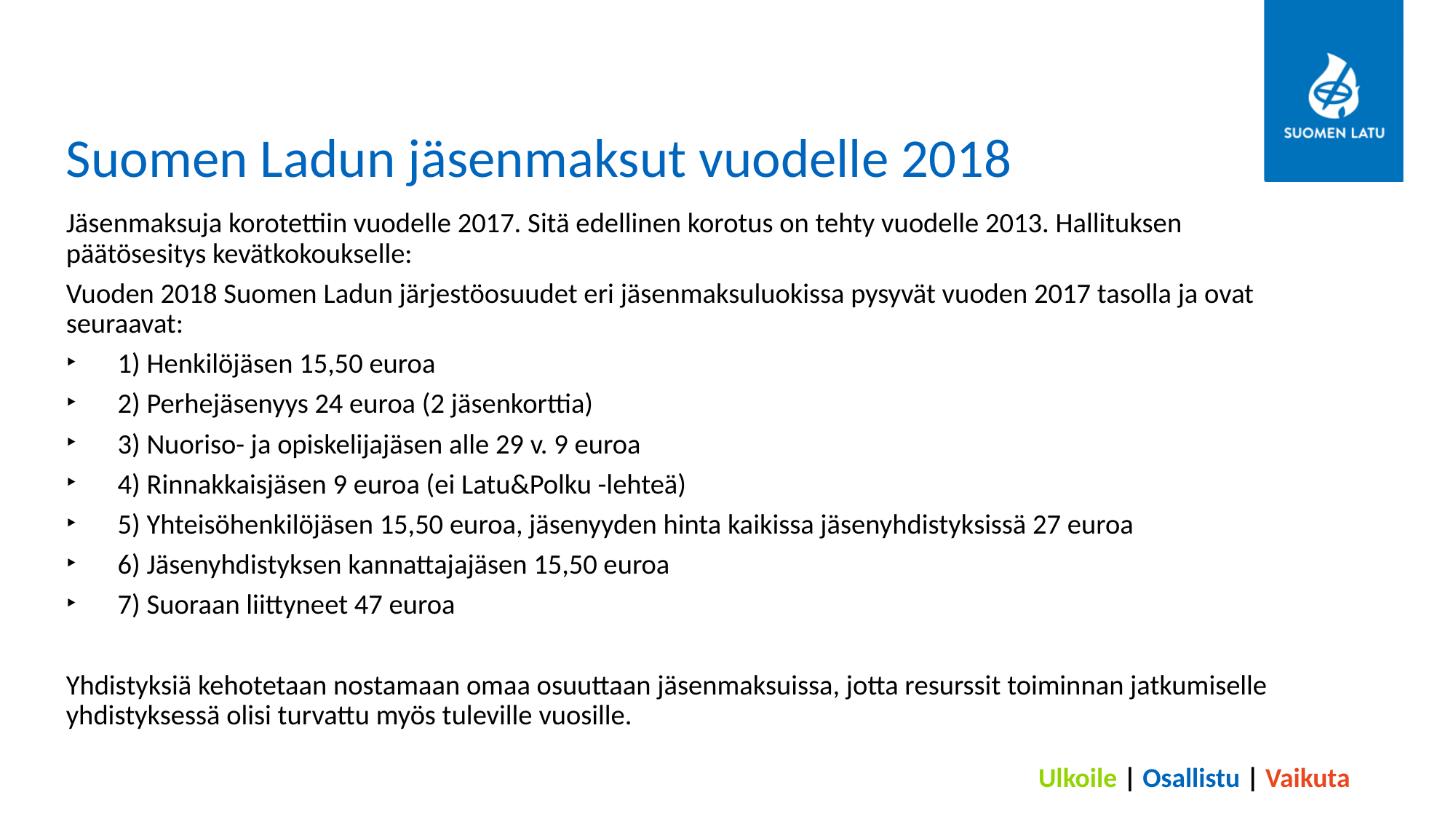

# Suomen Ladun jäsenmaksut vuodelle 2018
Jäsenmaksuja korotettiin vuodelle 2017. Sitä edellinen korotus on tehty vuodelle 2013. Hallituksen päätösesitys kevätkokoukselle:
Vuoden 2018 Suomen Ladun järjestöosuudet eri jäsenmaksuluokissa pysyvät vuoden 2017 tasolla ja ovat seuraavat:
1) Henkilöjäsen 15,50 euroa
2) Perhejäsenyys 24 euroa (2 jäsenkorttia)
3) Nuoriso- ja opiskelijajäsen alle 29 v. 9 euroa
4) Rinnakkaisjäsen 9 euroa (ei Latu&Polku -lehteä)
5) Yhteisöhenkilöjäsen 15,50 euroa, jäsenyyden hinta kaikissa jäsenyhdistyksissä 27 euroa
6) Jäsenyhdistyksen kannattajajäsen 15,50 euroa
7) Suoraan liittyneet 47 euroa

Yhdistyksiä kehotetaan nostamaan omaa osuuttaan jäsenmaksuissa, jotta resurssit toiminnan jatkumiselle yhdistyksessä olisi turvattu myös tuleville vuosille.